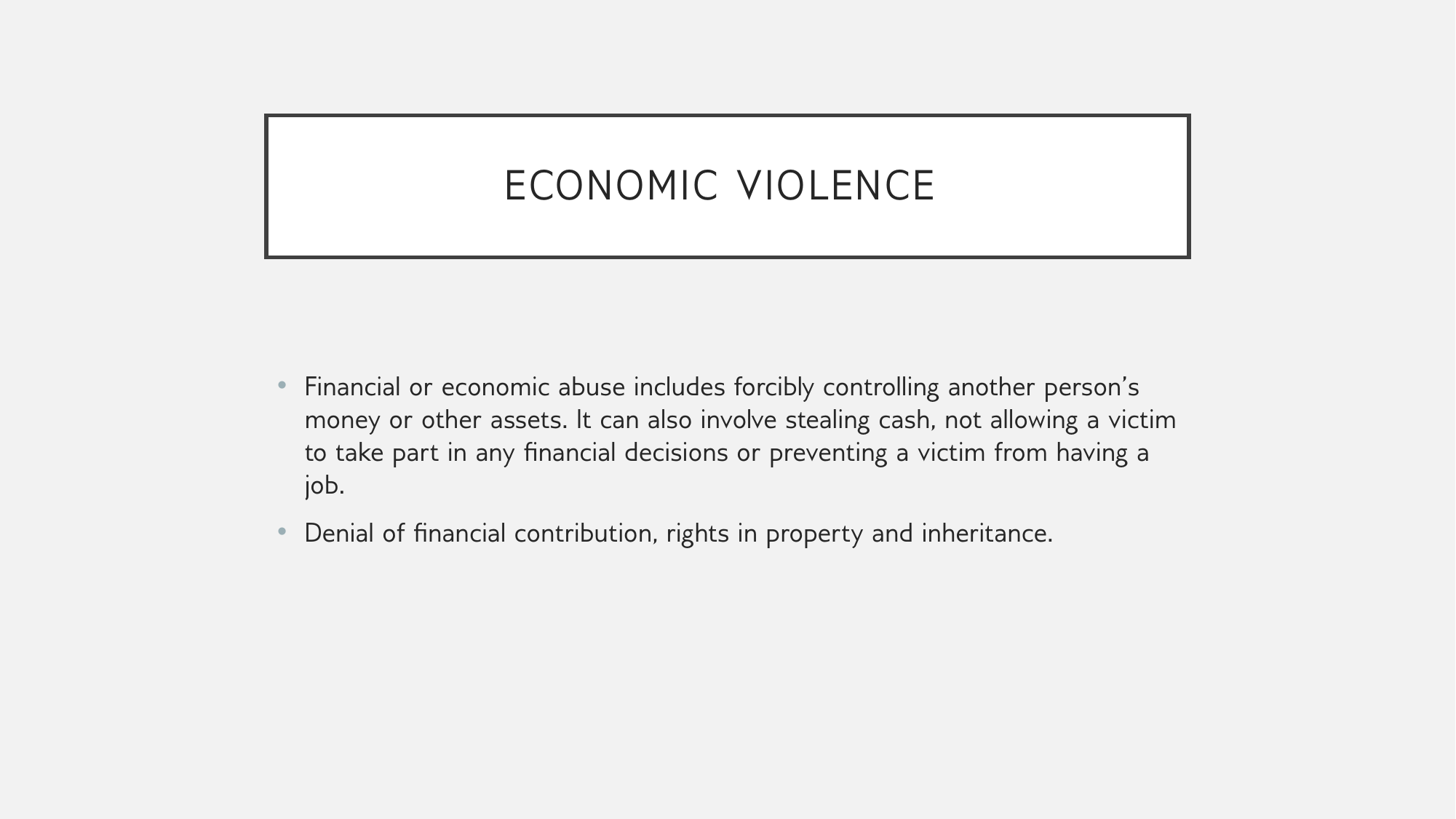

# Economic violence

Financial or economic abuse includes forcibly controlling another person’s money or other assets. It can also involve stealing cash, not allowing a victim to take part in any financial decisions or preventing a victim from having a job.
Denial of financial contribution, rights in property and inheritance.